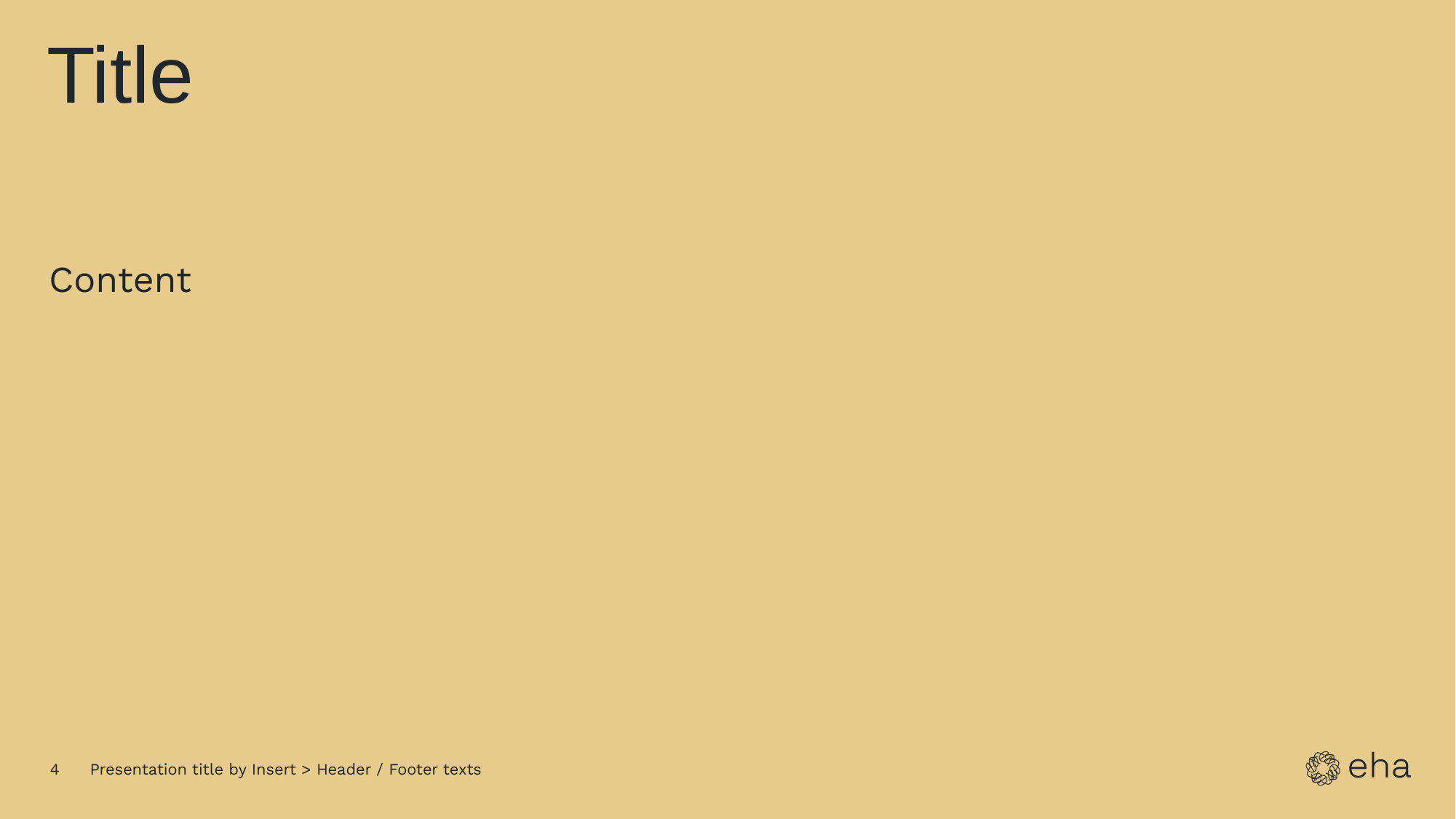

# Title
Content
4
Presentation title by Insert > Header / Footer texts